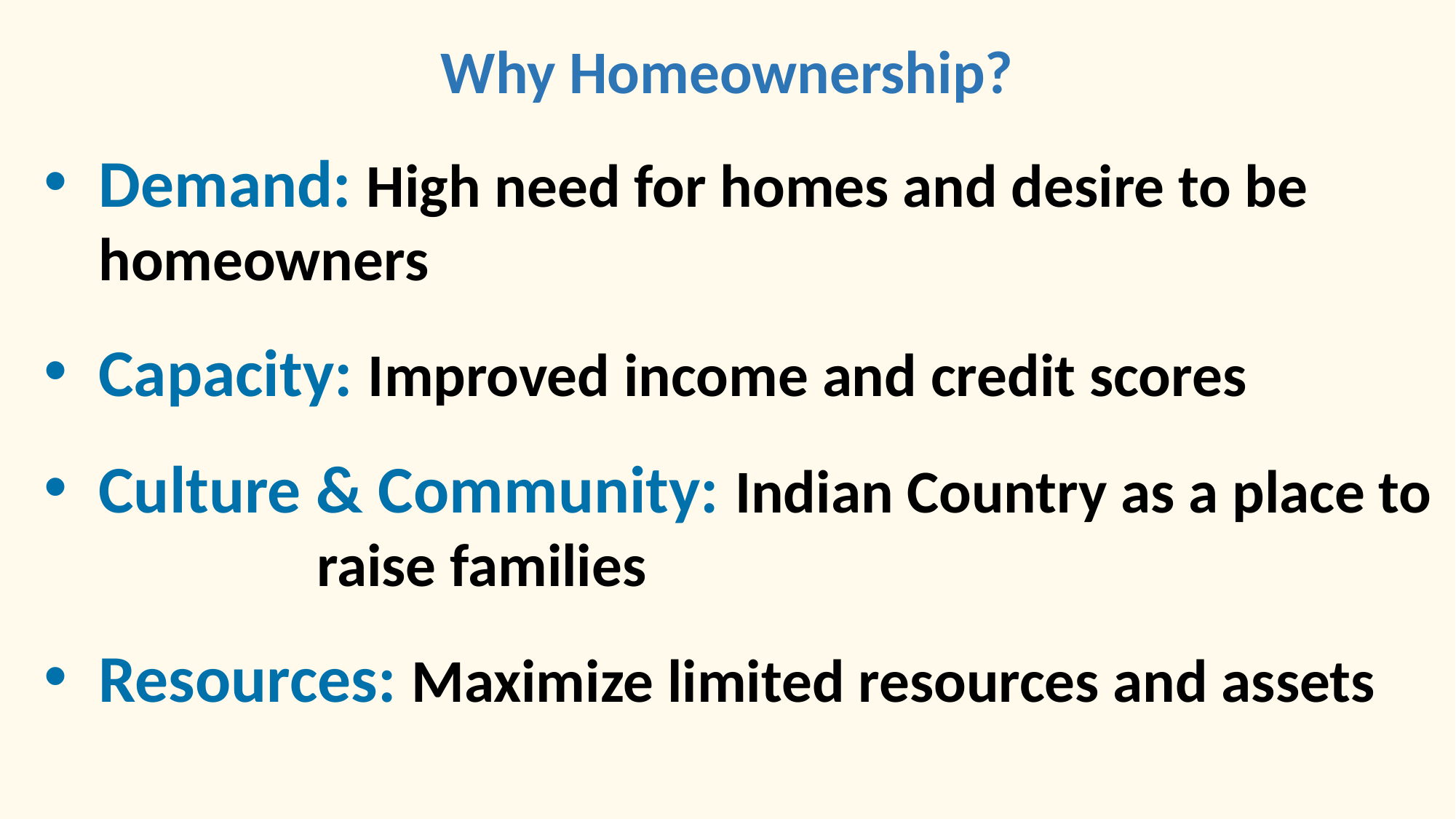

Why Homeownership?
Demand: High need for homes and desire to be
    homeowners

Capacity: Improved income and credit scores

Culture & Community: Indian Country as a place to                   raise families

Resources: Maximize limited resources and assets